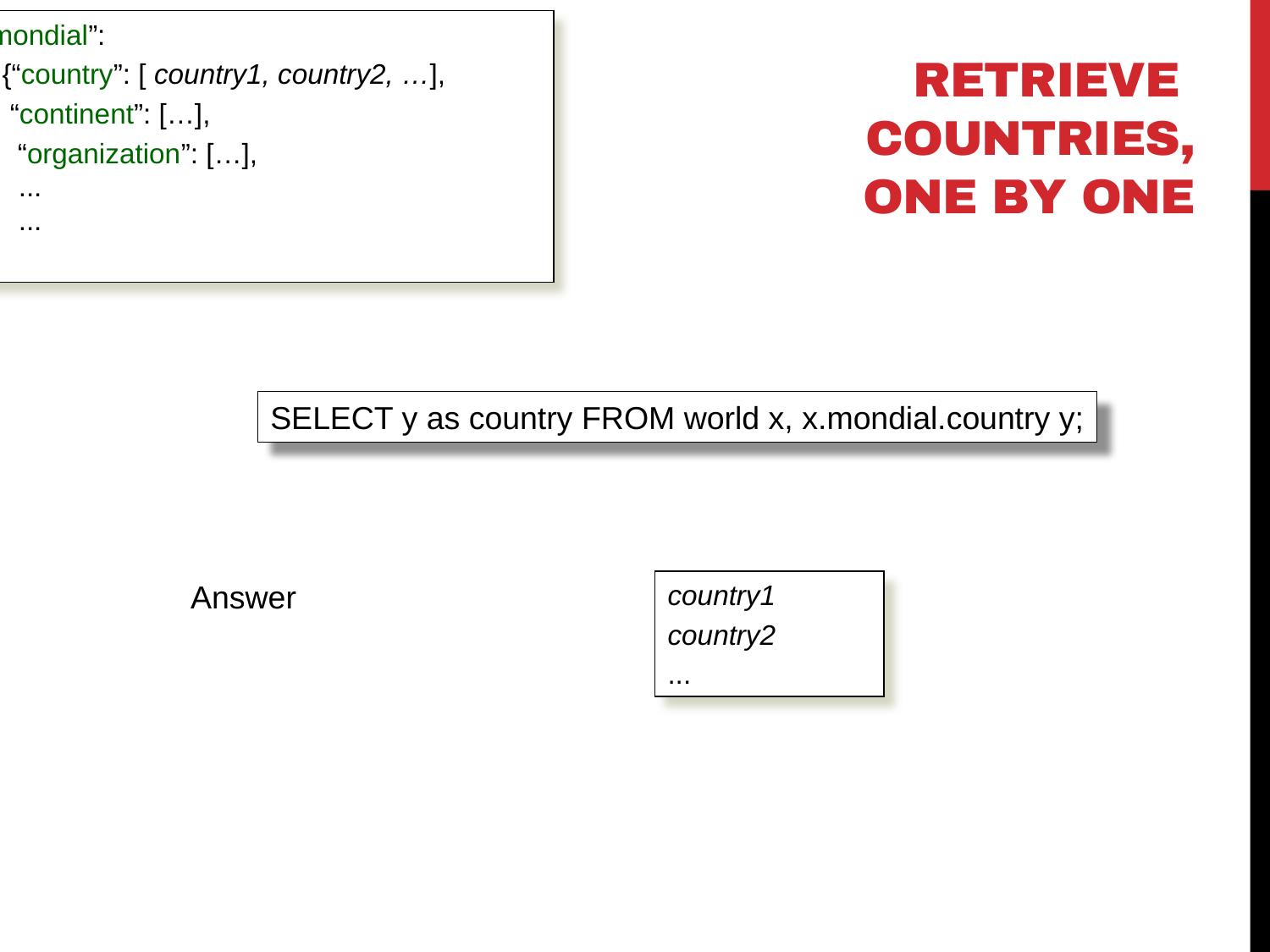

{“mondial”:
    {“country”: [ country1, country2, …],
     “continent”: […],
      “organization”: […],
...
...
}
# Retrieve countries, one by one
SELECT y as country FROM world x, x.mondial.country y;
Answer
country1
country2
...